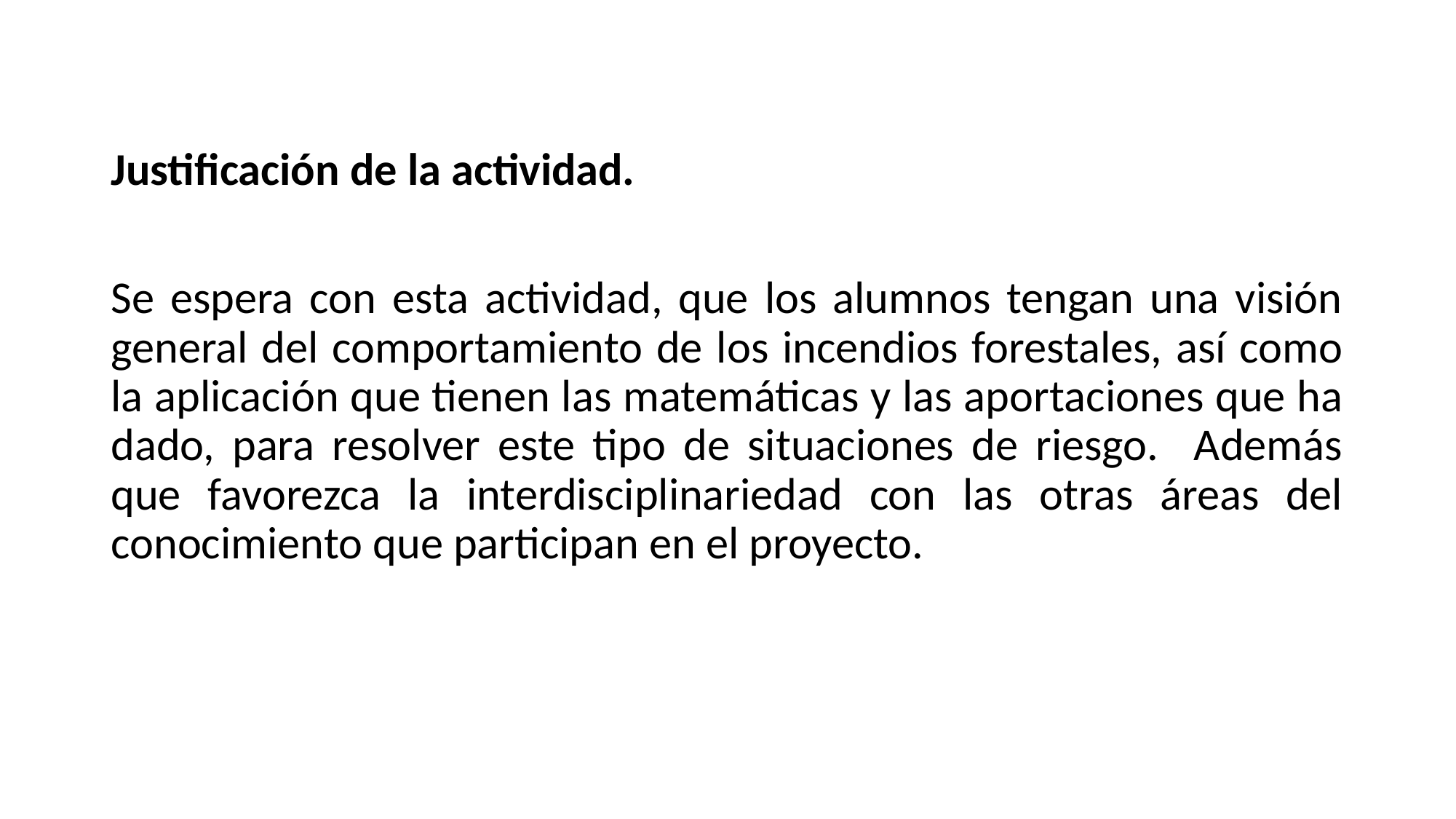

Justificación de la actividad.

Se espera con esta actividad, que los alumnos tengan una visión general del comportamiento de los incendios forestales, así como la aplicación que tienen las matemáticas y las aportaciones que ha dado, para resolver este tipo de situaciones de riesgo.  Además que favorezca la interdisciplinariedad con las otras áreas del conocimiento que participan en el proyecto.